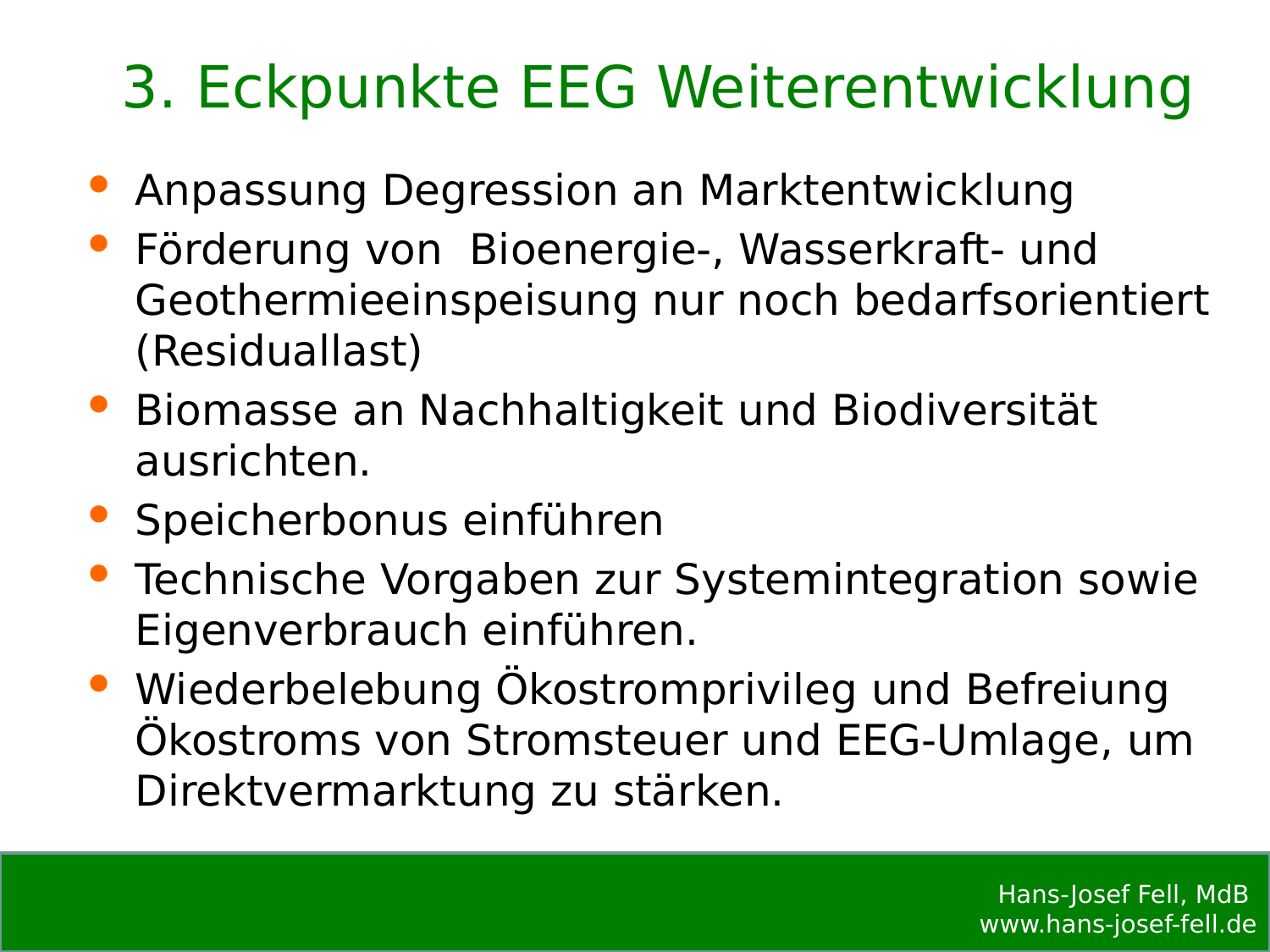

# 3. Eckpunkte EEG Weiterentwicklung
Anpassung Degression an Marktentwicklung
Förderung von  Bioenergie-, Wasserkraft- und Geothermieeinspeisung nur noch bedarfsorientiert (Residuallast)
Biomasse an Nachhaltigkeit und Biodiversität ausrichten.
Speicherbonus einführen
Technische Vorgaben zur Systemintegration sowie Eigenverbrauch einführen.
Wiederbelebung Ökostromprivileg und Befreiung  Ökostroms von Stromsteuer und EEG-Umlage, um Direktvermarktung zu stärken.